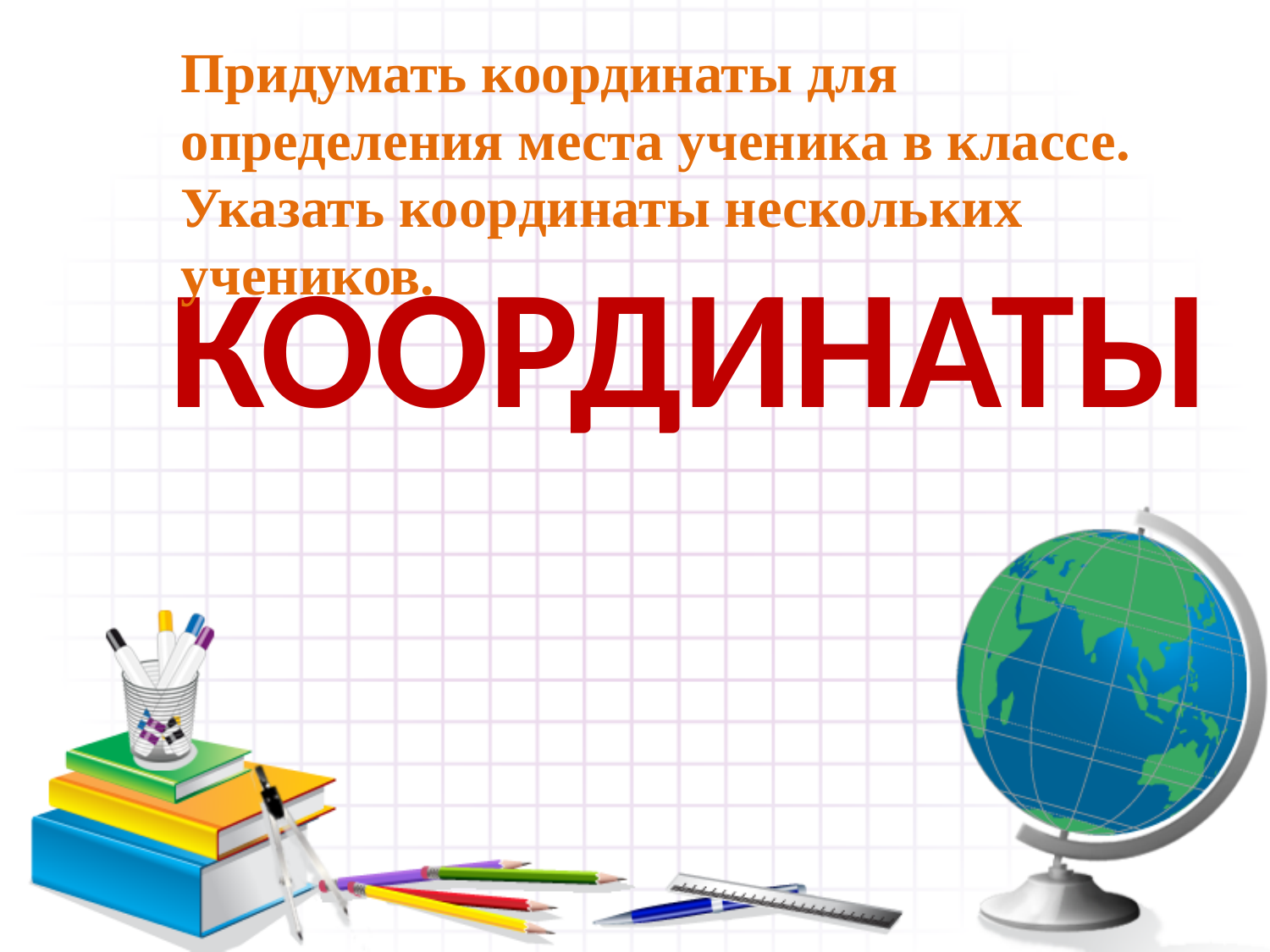

Придумать координаты для определения места ученика в классе. Указать координаты нескольких учеников.
# КООРДИНАТЫ